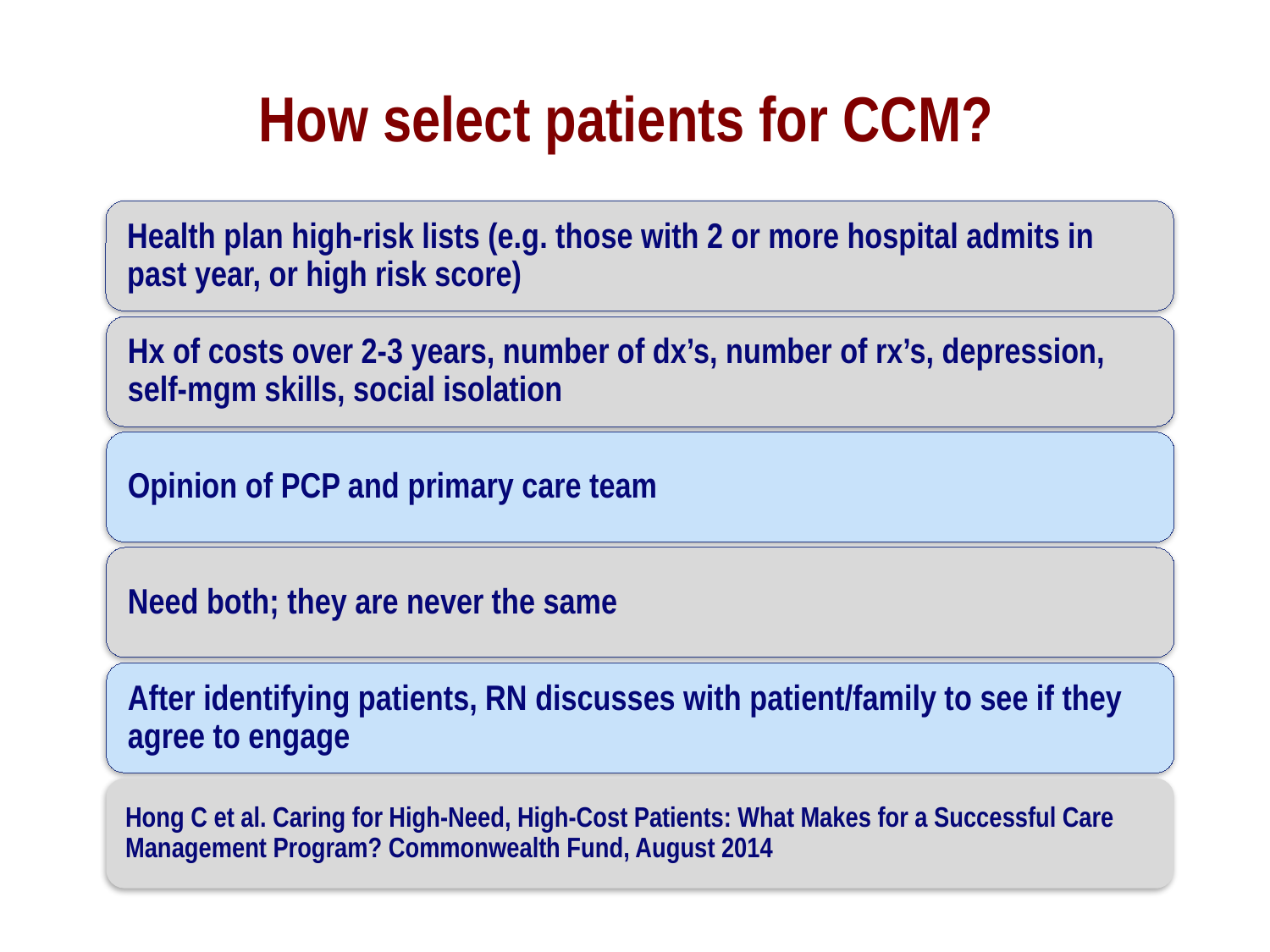

# How select patients for CCM?
Health plan high-risk lists (e.g. those with 2 or more hospital admits in past year, or high risk score)
Hx of costs over 2-3 years, number of dx’s, number of rx’s, depression, self-mgm skills, social isolation
Opinion of PCP and primary care team
Need both; they are never the same
After identifying patients, RN discusses with patient/family to see if they agree to engage
Hong C et al. Caring for High-Need, High-Cost Patients: What Makes for a Successful Care Management Program? Commonwealth Fund, August 2014